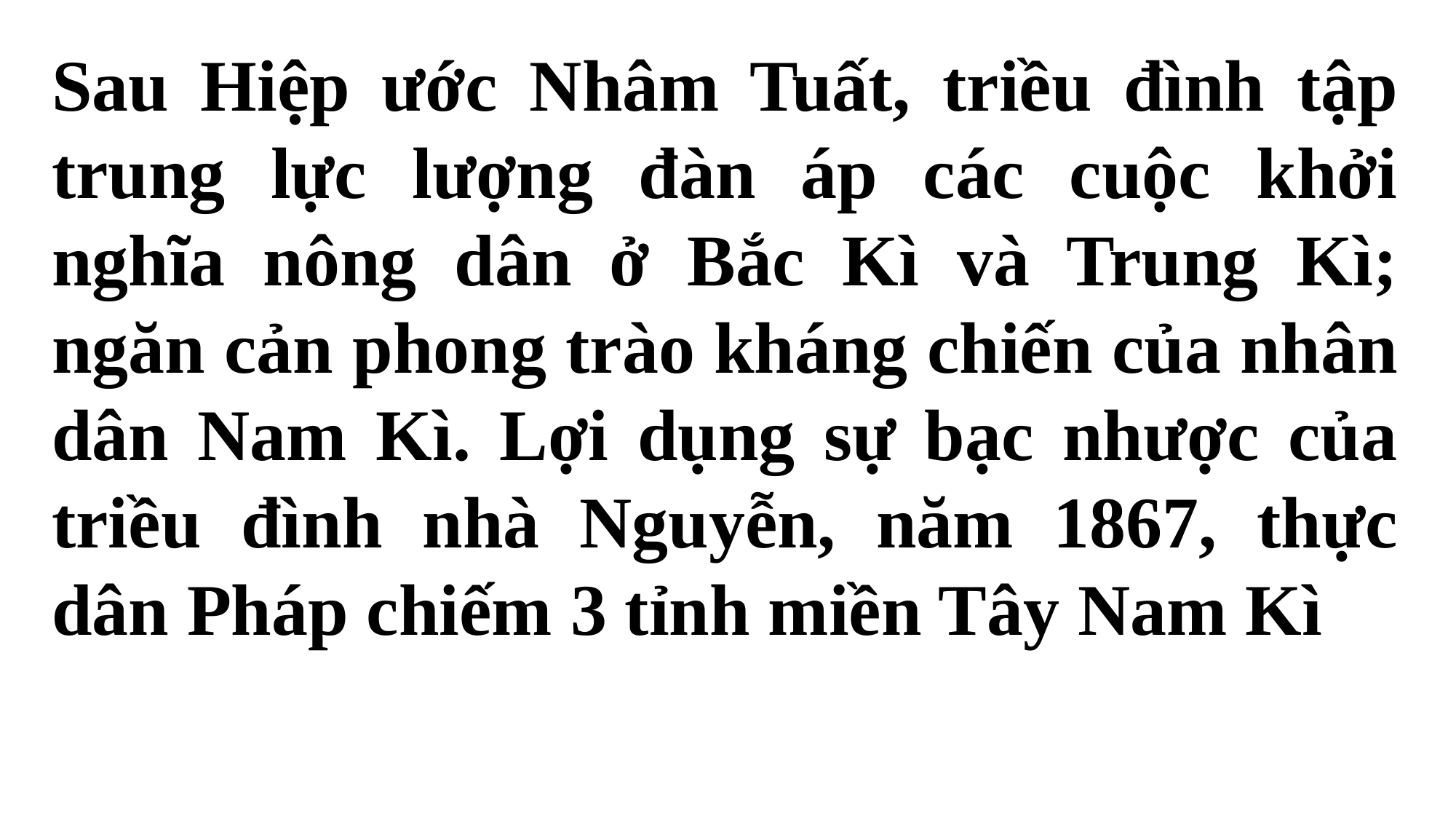

Sau Hiệp ước Nhâm Tuất, triều đình tập trung lực lượng đàn áp các cuộc khởi nghĩa nông dân ở Bắc Kì và Trung Kì; ngăn cản phong trào kháng chiến của nhân dân Nam Kì. Lợi dụng sự bạc nhược của triều đình nhà Nguyễn, năm 1867, thực dân Pháp chiếm 3 tỉnh miền Tây Nam Kì